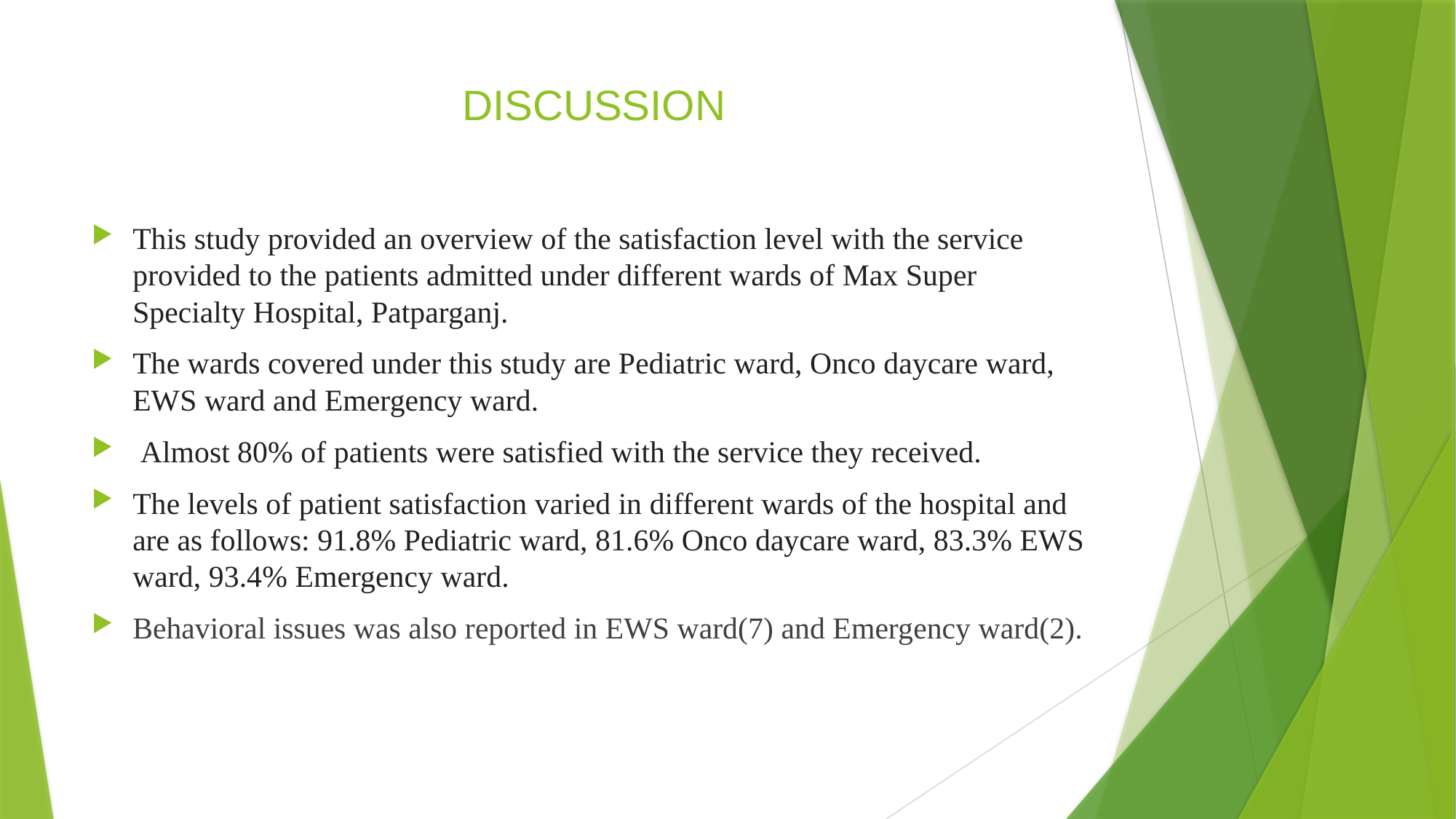

# DISCUSSION
This study provided an overview of the satisfaction level with the service provided to the patients admitted under different wards of Max Super Specialty Hospital, Patparganj.
The wards covered under this study are Pediatric ward, Onco daycare ward, EWS ward and Emergency ward.
 Almost 80% of patients were satisfied with the service they received.
The levels of patient satisfaction varied in different wards of the hospital and are as follows: 91.8% Pediatric ward, 81.6% Onco daycare ward, 83.3% EWS ward, 93.4% Emergency ward.
Behavioral issues was also reported in EWS ward(7) and Emergency ward(2).